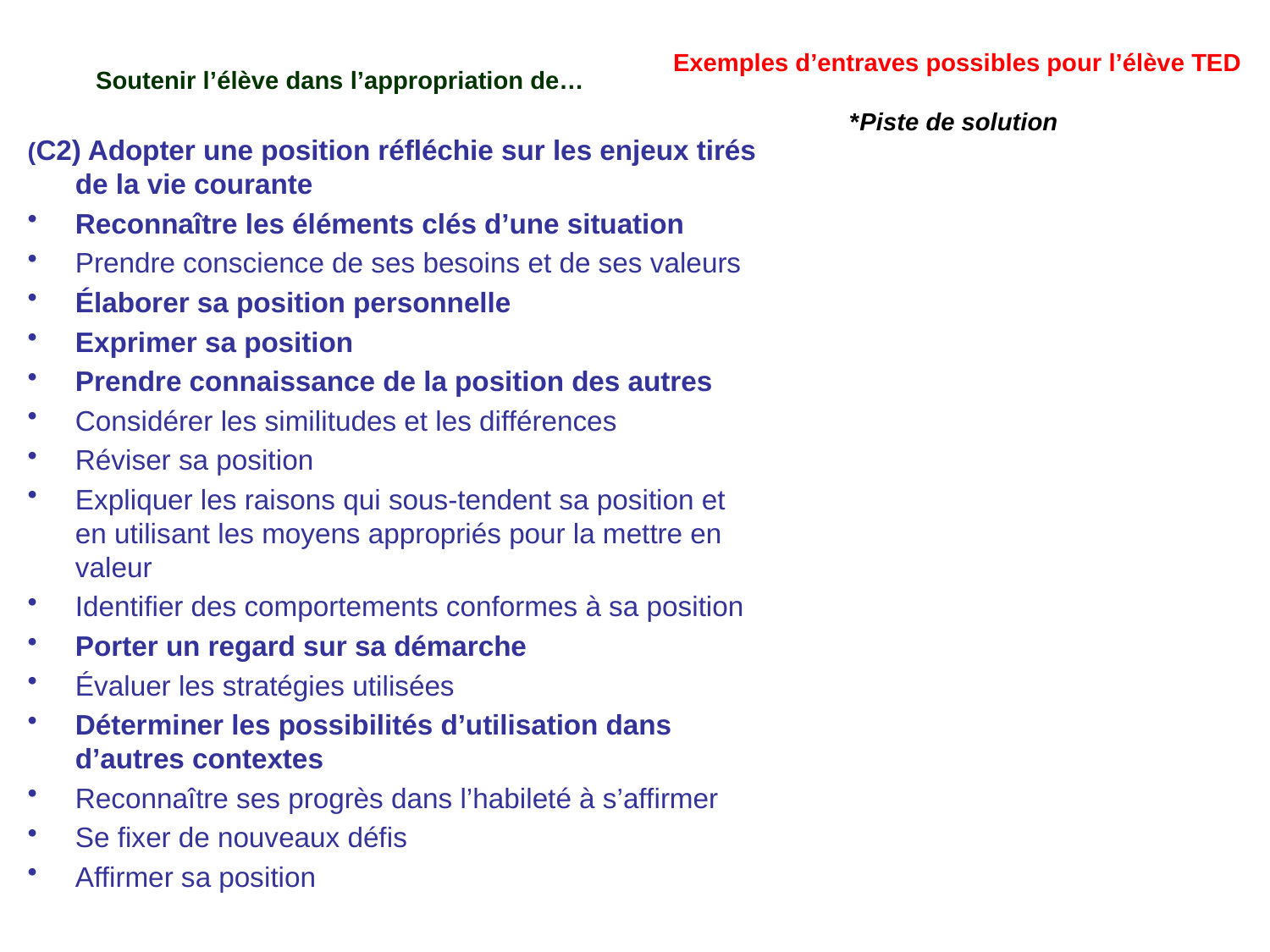

Exemples d’entraves possibles pour l’élève TED
*Piste de solution
# Soutenir l’élève dans l’appropriation de…
(C2) Adopter une position réfléchie sur les enjeux tirés de la vie courante
Reconnaître les éléments clés d’une situation
Prendre conscience de ses besoins et de ses valeurs
Élaborer sa position personnelle
Exprimer sa position
Prendre connaissance de la position des autres
Considérer les similitudes et les différences
Réviser sa position
Expliquer les raisons qui sous-tendent sa position et en utilisant les moyens appropriés pour la mettre en valeur
Identifier des comportements conformes à sa position
Porter un regard sur sa démarche
Évaluer les stratégies utilisées
Déterminer les possibilités d’utilisation dans d’autres contextes
Reconnaître ses progrès dans l’habileté à s’affirmer
Se fixer de nouveaux défis
Affirmer sa position